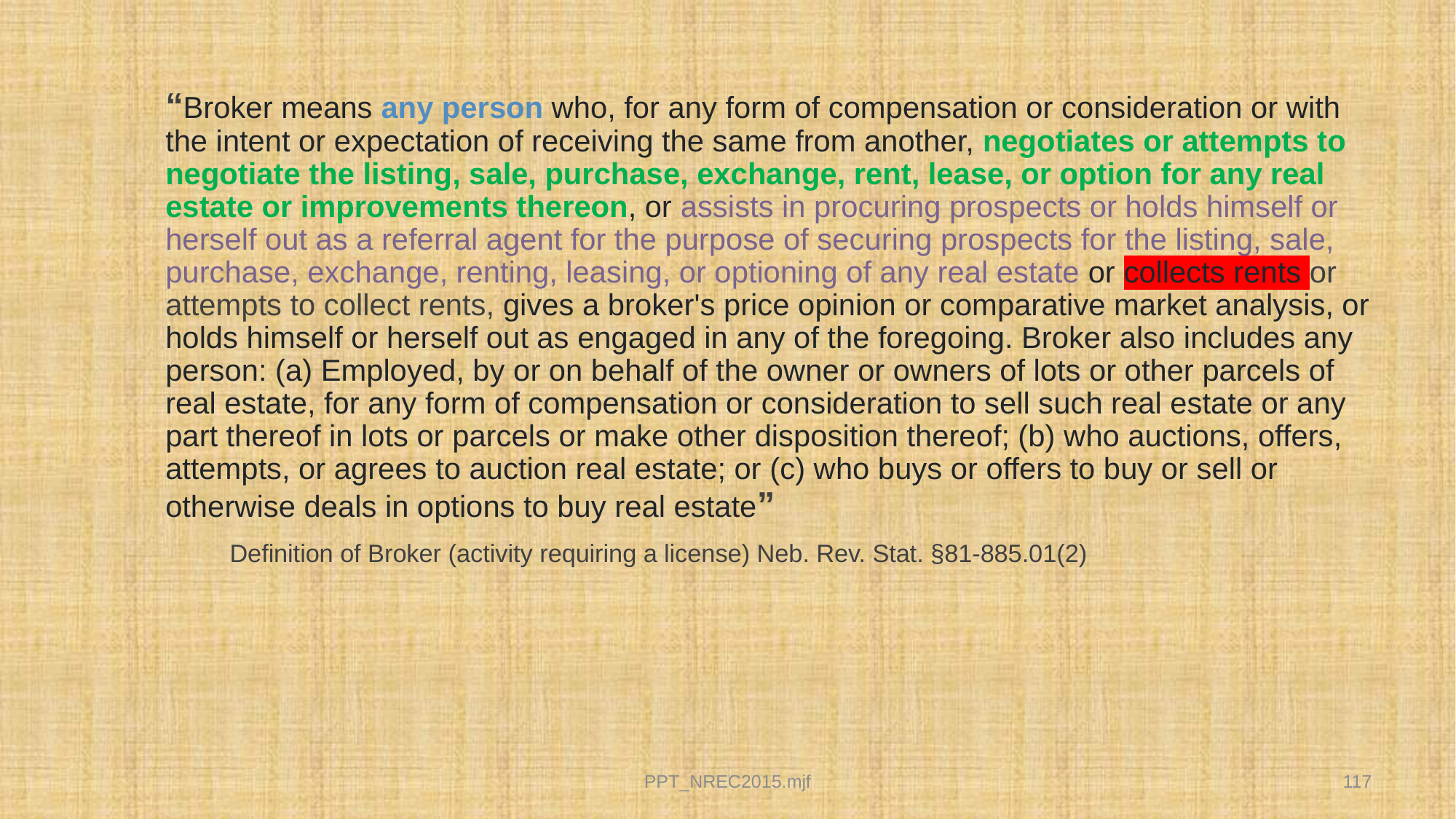

“Broker means any person who, for any form of compensation or consideration or with the intent or expectation of receiving the same from another, negotiates or attempts to negotiate the listing, sale, purchase, exchange, rent, lease, or option for any real estate or improvements thereon, or assists in procuring prospects or holds himself or herself out as a referral agent for the purpose of securing prospects for the listing, sale, purchase, exchange, renting, leasing, or optioning of any real estate or collects rents or attempts to collect rents, gives a broker's price opinion or comparative market analysis, or holds himself or herself out as engaged in any of the foregoing. Broker also includes any person: (a) Employed, by or on behalf of the owner or owners of lots or other parcels of real estate, for any form of compensation or consideration to sell such real estate or any part thereof in lots or parcels or make other disposition thereof; (b) who auctions, offers, attempts, or agrees to auction real estate; or (c) who buys or offers to buy or sell or otherwise deals in options to buy real estate”
			Definition of Broker (activity requiring a license) Neb. Rev. Stat. §81-885.01(2)
PPT_NREC2015.mjf
117